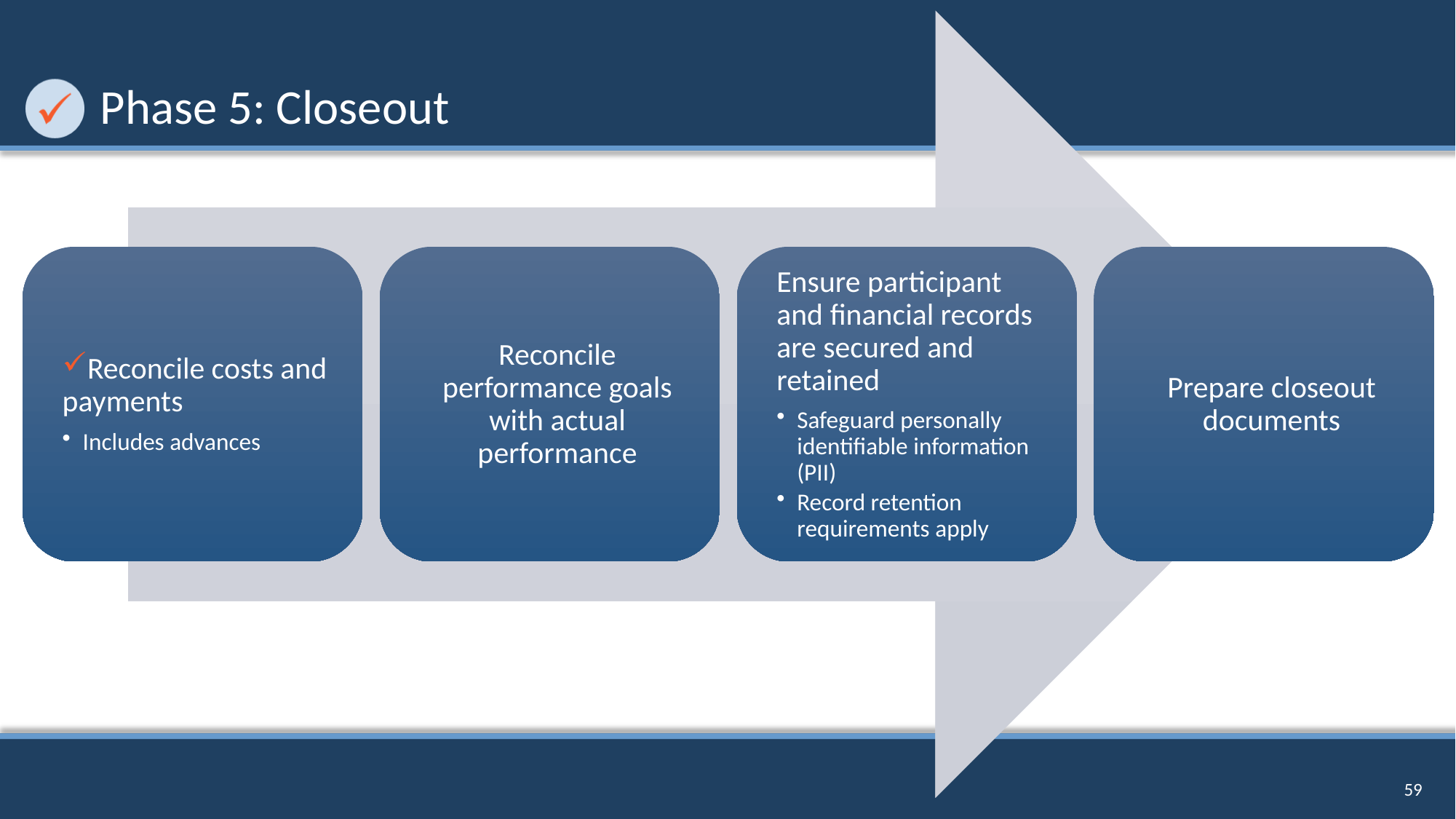

# Phase 5: Closeout
Reconcile costs and payments
Includes advances
Reconcile performance goals with actual performance
Ensure participant and financial records are secured and retained
Safeguard personally identifiable information (PII)
Record retention requirements apply
Prepare closeout documents
59